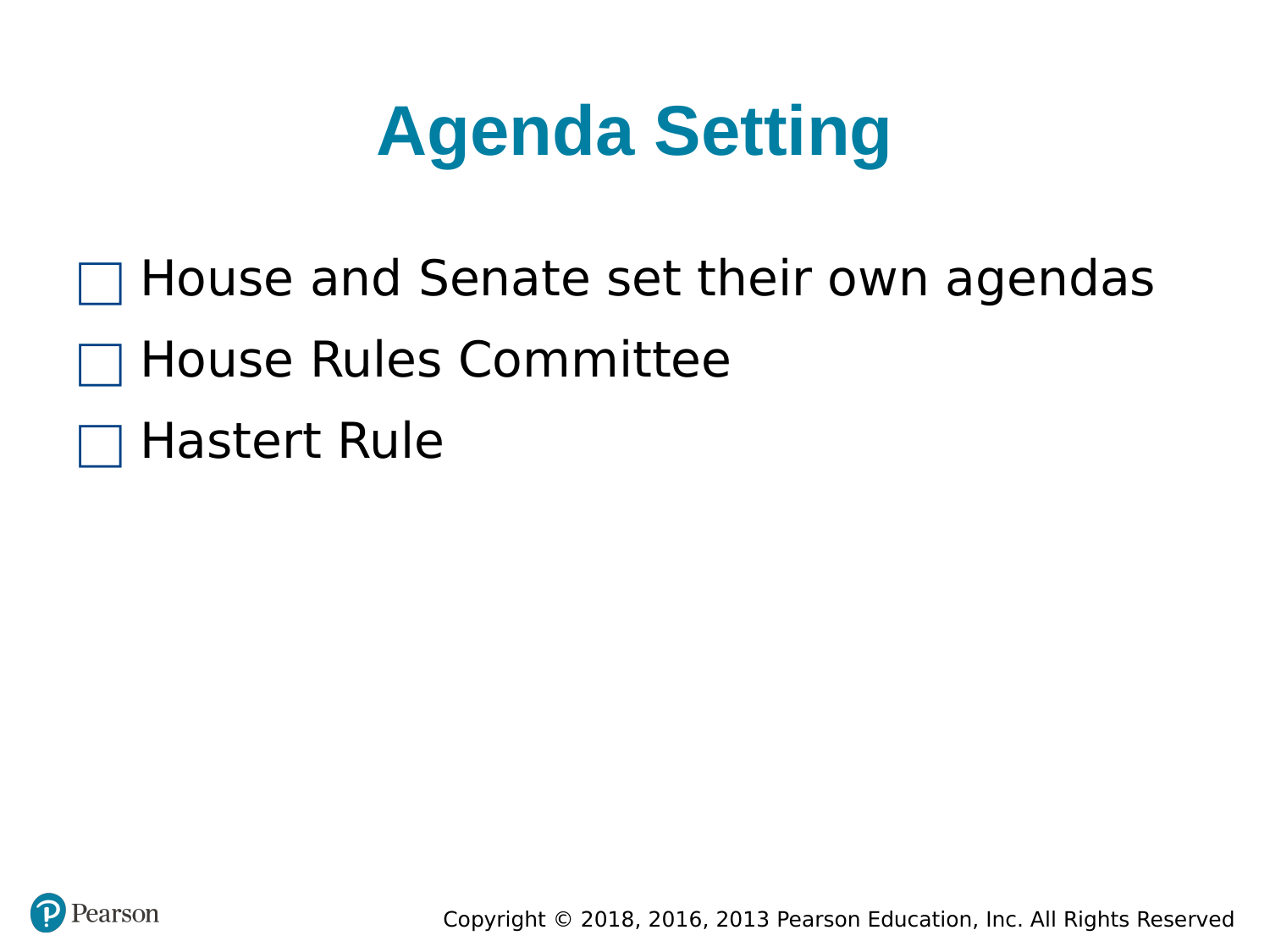

# Agenda Setting
House and Senate set their own agendas
House Rules Committee
Hastert Rule